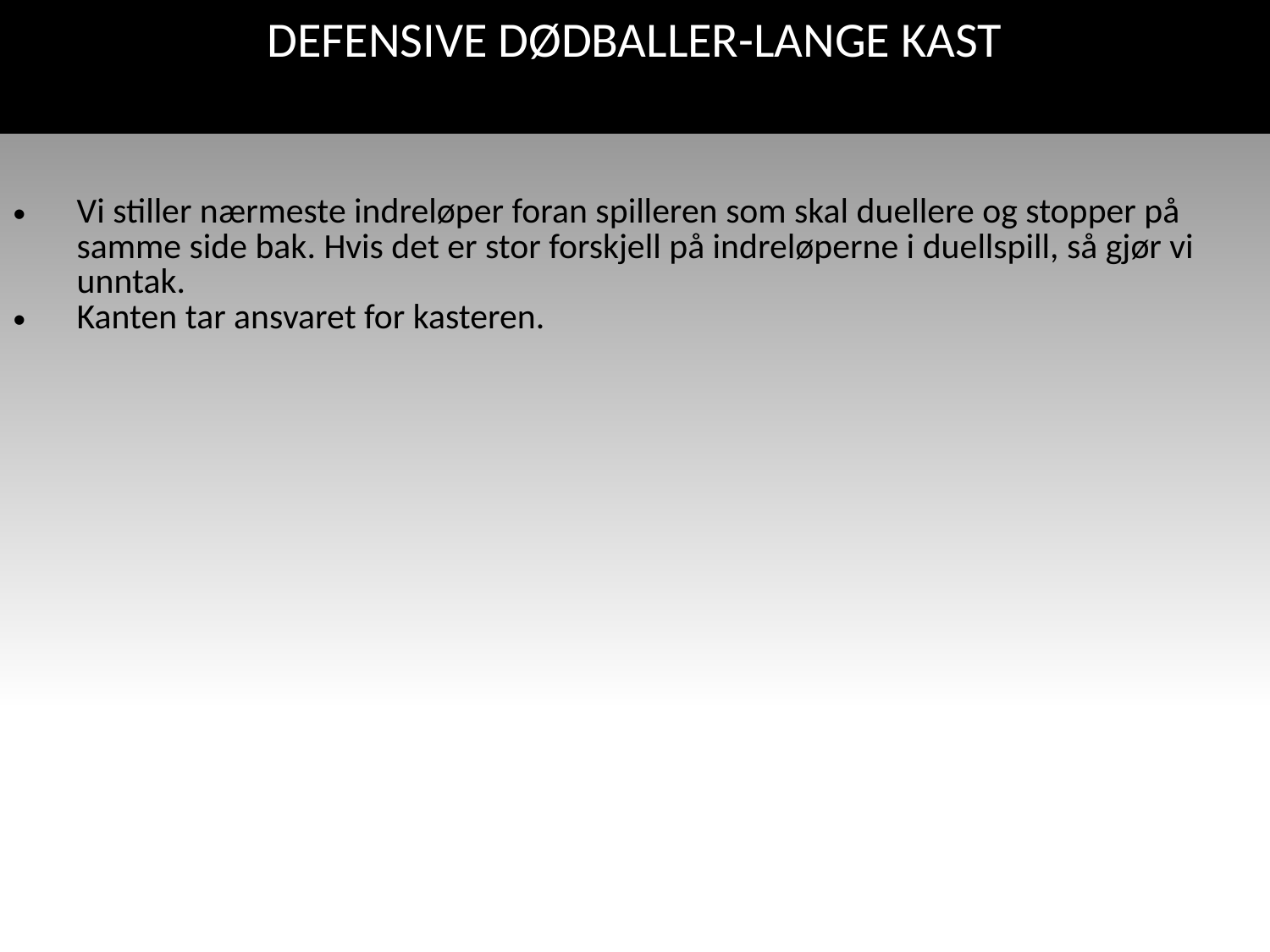

# DEFENSIVE DØDBALLER-LANGE KAST
| Vi stiller nærmeste indreløper foran spilleren som skal duellere og stopper på samme side bak. Hvis det er stor forskjell på indreløperne i duellspill, så gjør vi unntak. Kanten tar ansvaret for kasteren. |
| --- |